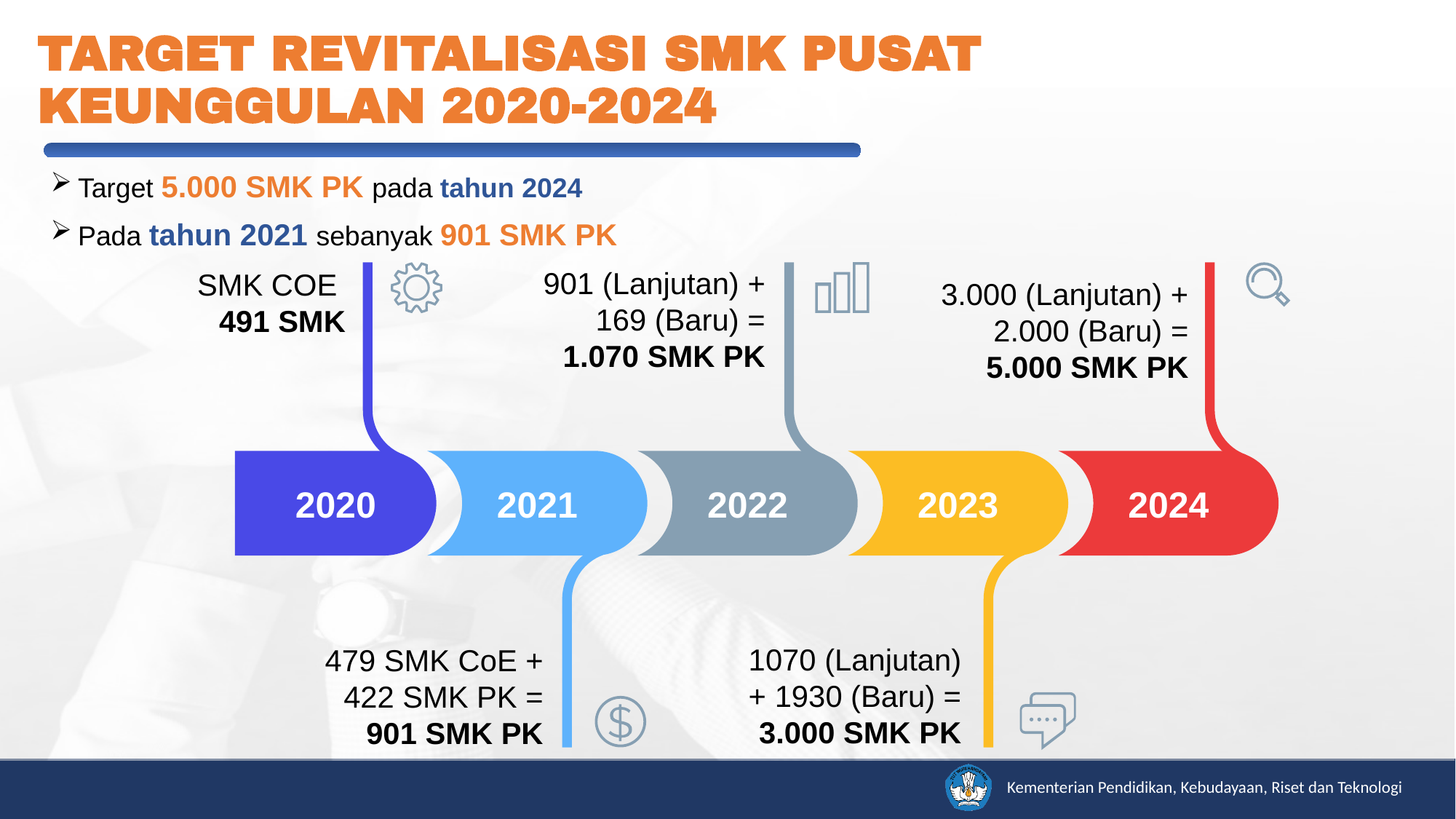

TARGET REVITALISASI SMK PUSAT KEUNGGULAN 2020-2024

Target 5.000 SMK PK pada tahun 2024
Pada tahun 2021 sebanyak 901 SMK PK

901 (Lanjutan) + 169 (Baru) = 1.070 SMK PK

2022

3.000 (Lanjutan) + 2.000 (Baru) = 5.000 SMK PK
2024

SMK COE
491 SMK

2020
2021

479 SMK CoE + 422 SMK PK = 901 SMK PK

2023

1070 (Lanjutan) + 1930 (Baru) = 3.000 SMK PK